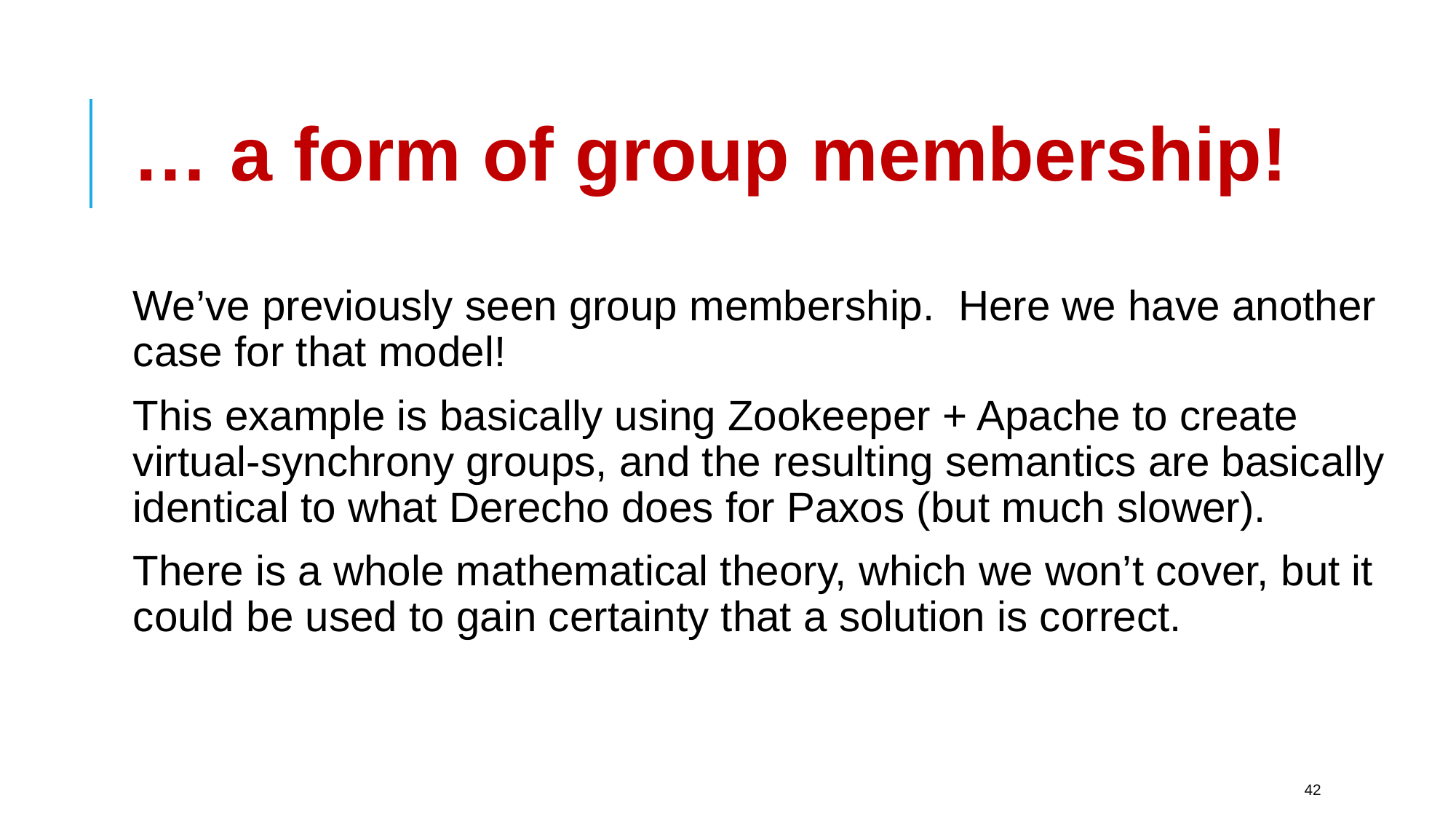

# … a form of group membership!
We’ve previously seen group membership.  Here we have another case for that model!
This example is basically using Zookeeper + Apache to create virtual-synchrony groups, and the resulting semantics are basically identical to what Derecho does for Paxos (but much slower).
There is a whole mathematical theory, which we won’t cover, but it could be used to gain certainty that a solution is correct.
42